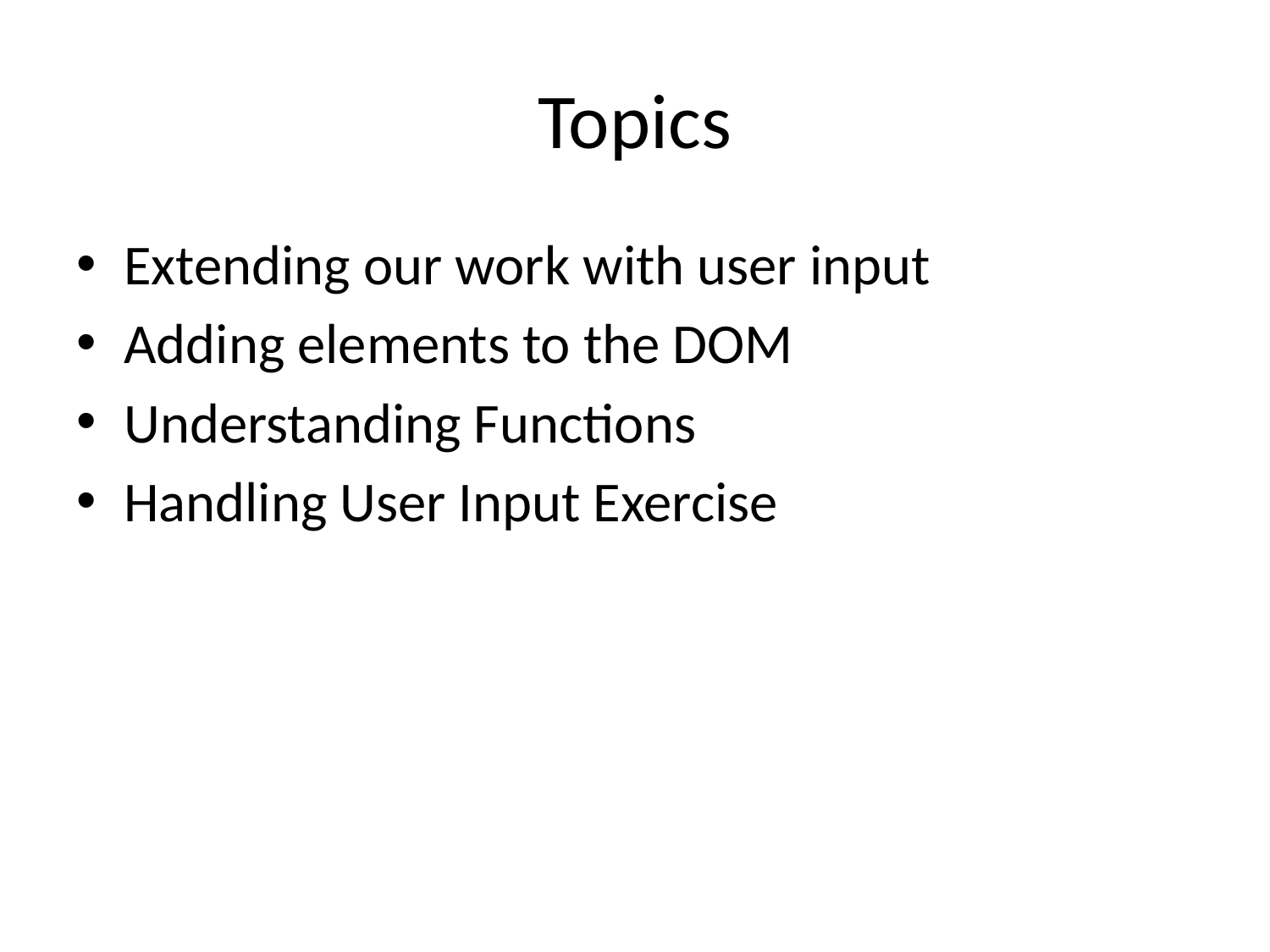

# Topics
Extending our work with user input
Adding elements to the DOM
Understanding Functions
Handling User Input Exercise